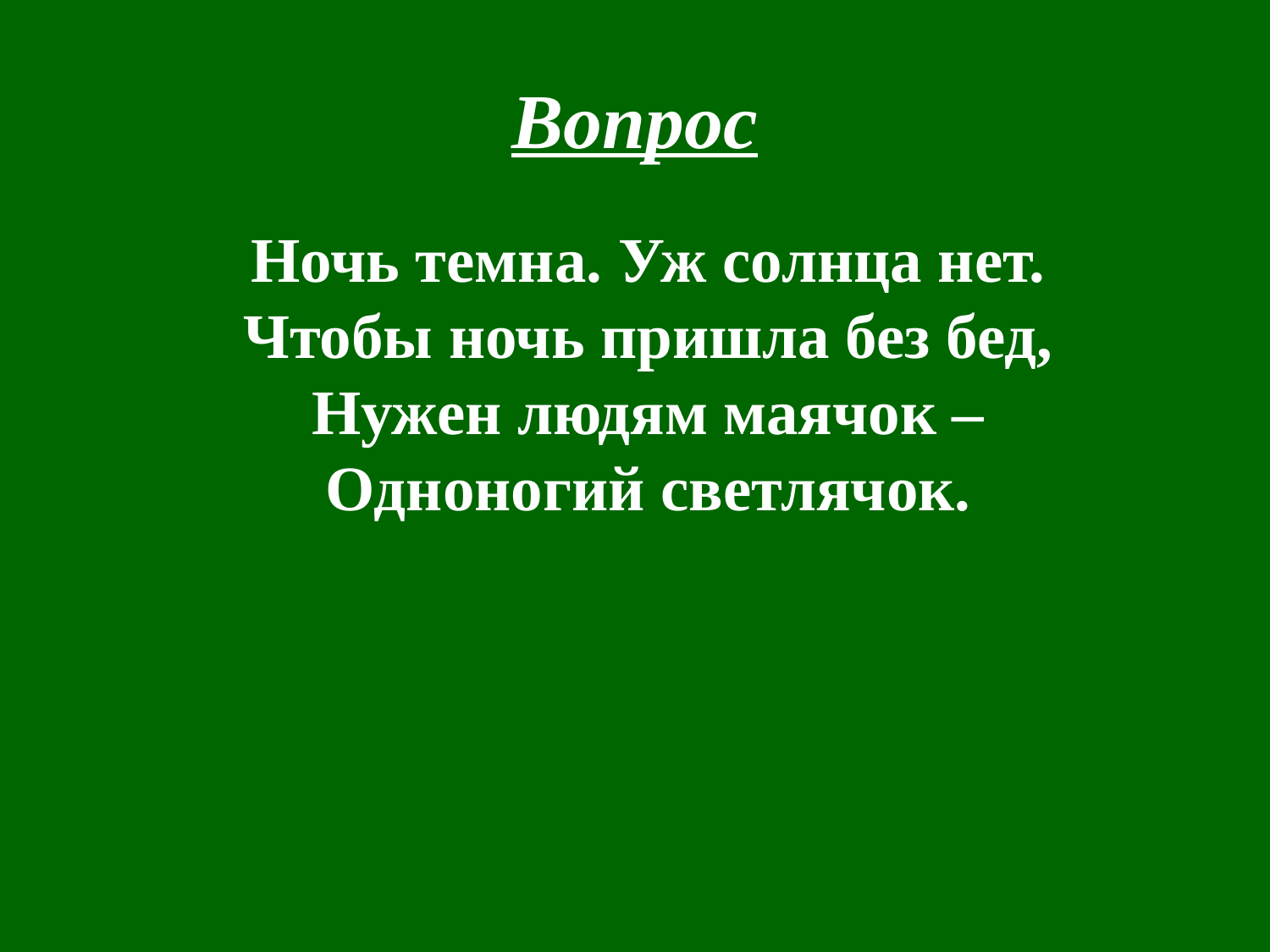

Вопрос
Ночь темна. Уж солнца нет.
Чтобы ночь пришла без бед,
Нужен людям маячок –
Одноногий светлячок.